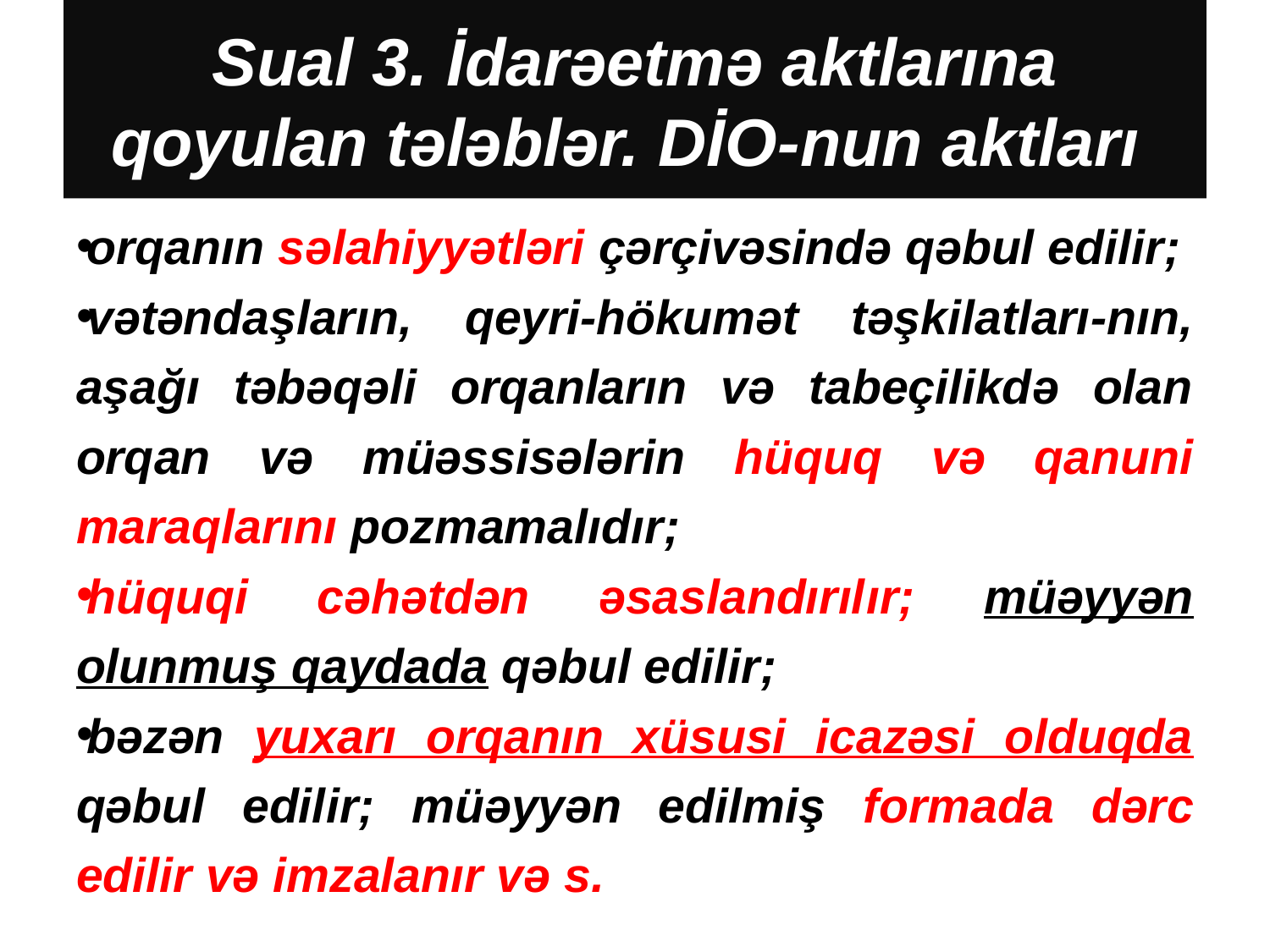

# Sual 3. İdarəetmə aktlarına qoyulan tələblər. DİO-nun aktları
orqanın səlahiyyətləri çərçivəsində qəbul edilir;
vətəndaşların, qeyri-hökumət təşkilatları-nın, aşağı təbəqəli orqanların və tabeçilikdə olan orqan və müəssisələrin hüquq və qanuni maraqlarını pozmamalıdır;
hüquqi cəhətdən əsaslandırılır; müəyyən olunmuş qaydada qəbul edilir;
bəzən yuxarı orqanın xüsusi icazəsi olduqda qəbul edilir; müəyyən edilmiş formada dərc edilir və imzalanır və s.